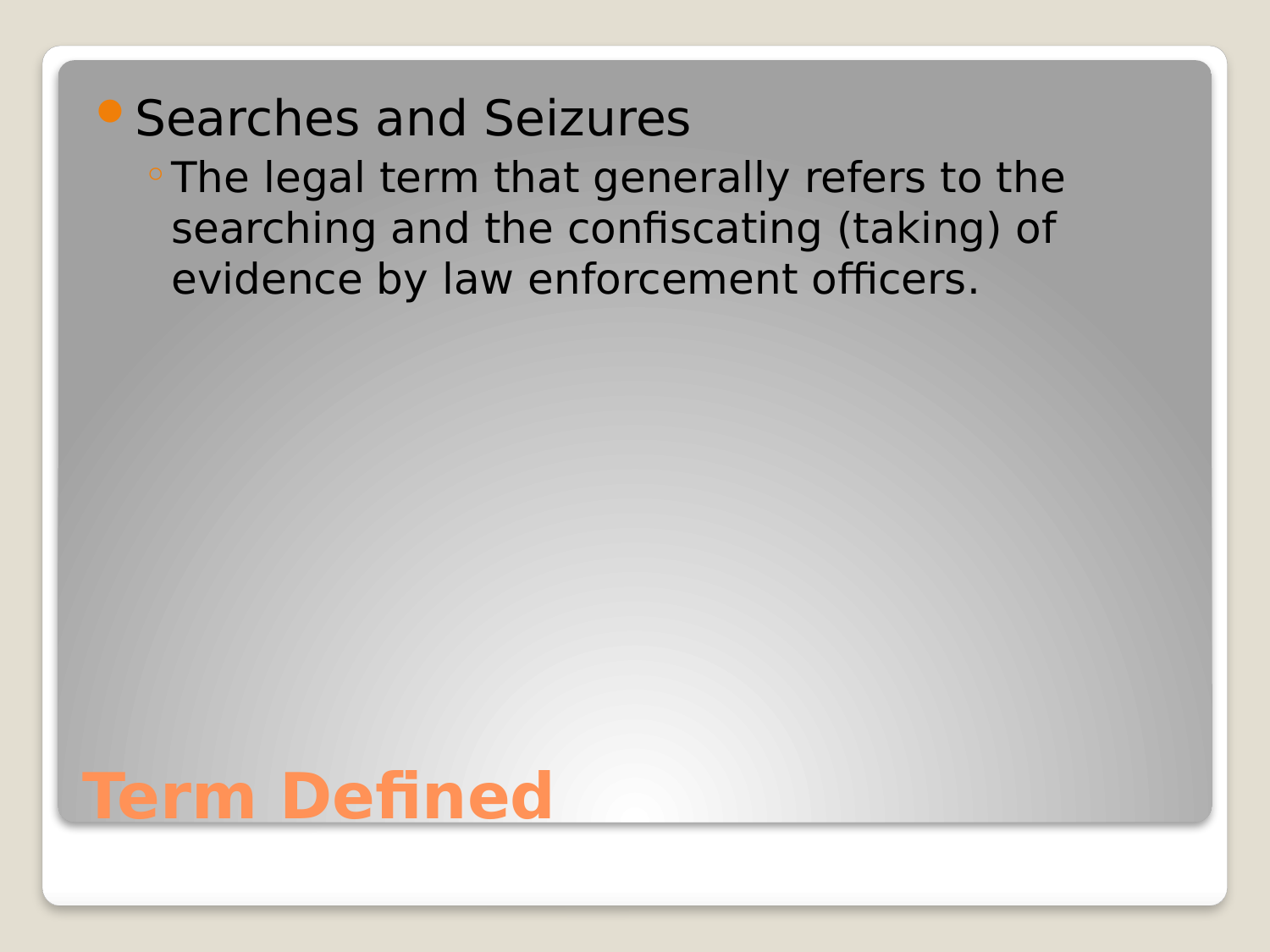

Searches and Seizures
The legal term that generally refers to the searching and the confiscating (taking) of evidence by law enforcement officers.
# Term Defined